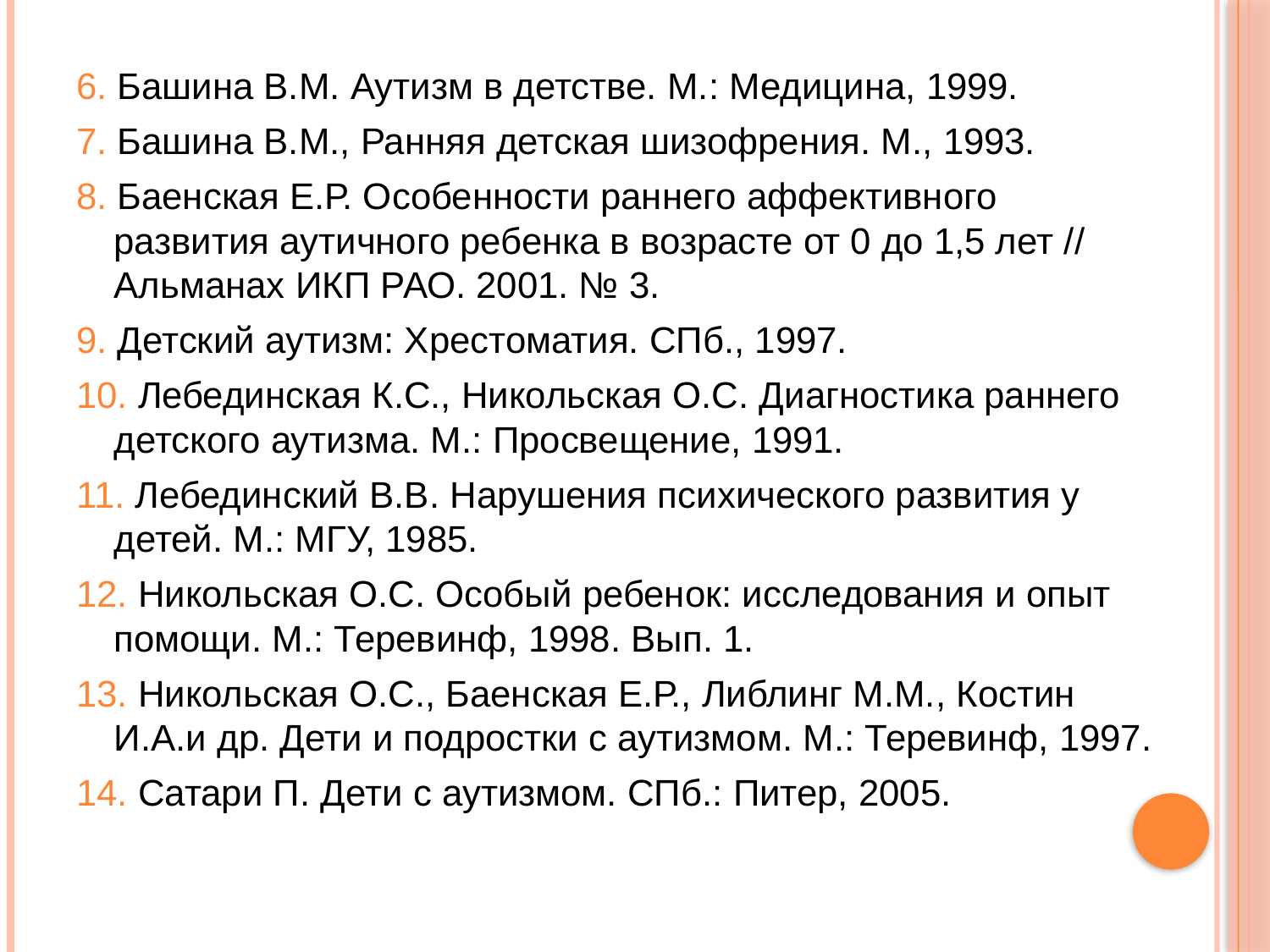

6. Башина В.М. Аутизм в детстве. М.: Медицина, 1999.
7. Башина В.М., Ранняя детская шизофрения. М., 1993.
8. Баенская Е.Р. Особенности раннего аффективного развития аутичного ребенка в возрасте от 0 до 1,5 лет // Альманах ИКП РАО. 2001. № 3.
9. Детский аутизм: Хрестоматия. СПб., 1997.
10. Лебединская К.С., Никольская О.С. Диагностика раннего детского аутизма. М.: Просвещение, 1991.
11. Лебединский В.В. Нарушения психического развития у детей. М.: МГУ, 1985.
12. Никольская О.С. Особый ребенок: исследования и опыт помощи. М.: Теревинф, 1998. Вып. 1.
13. Никольская О.С., Баенская Е.Р., Либлинг М.М., Костин И.А.и др. Дети и подростки с аутизмом. М.: Теревинф, 1997.
14. Сатари П. Дети с аутизмом. СПб.: Питер, 2005.